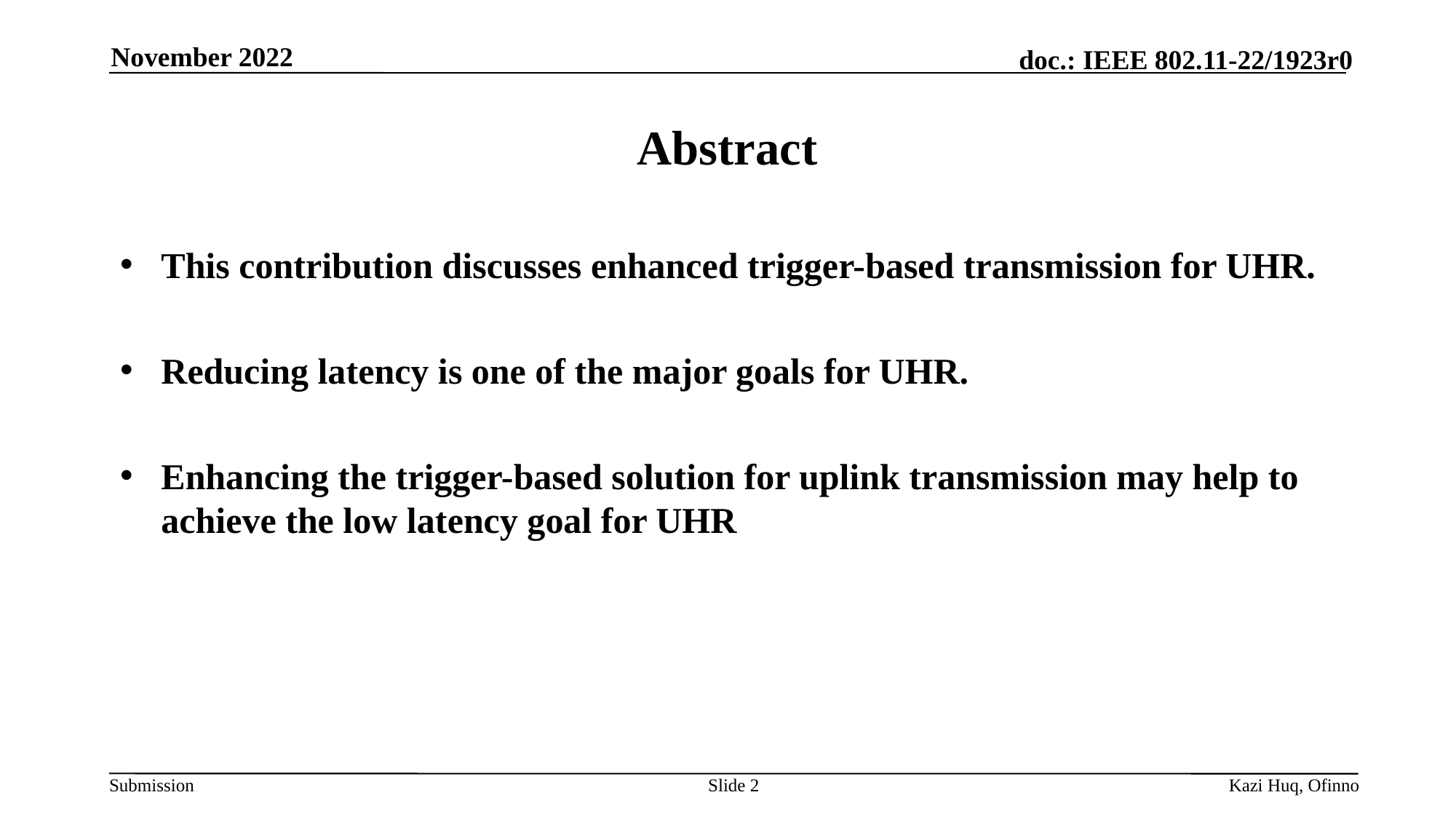

November 2022
# Abstract
This contribution discusses enhanced trigger-based transmission for UHR.

Reducing latency is one of the major goals for UHR.

Enhancing the trigger-based solution for uplink transmission may help to achieve the low latency goal for UHR
Slide 2
Kazi Huq, Ofinno